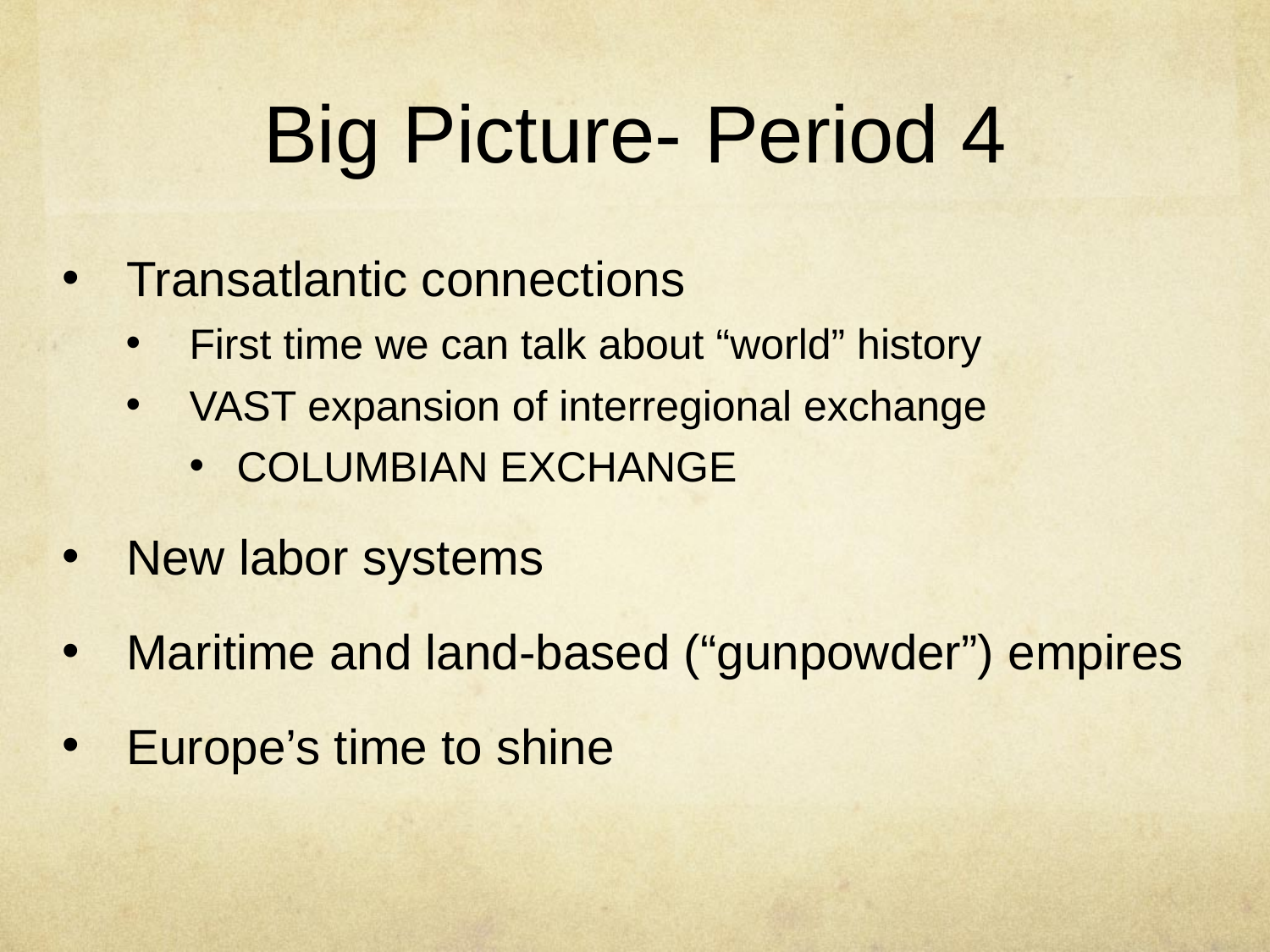

# Big Picture- Period 4
Transatlantic connections
First time we can talk about “world” history
VAST expansion of interregional exchange
COLUMBIAN EXCHANGE
New labor systems
Maritime and land-based (“gunpowder”) empires
Europe’s time to shine